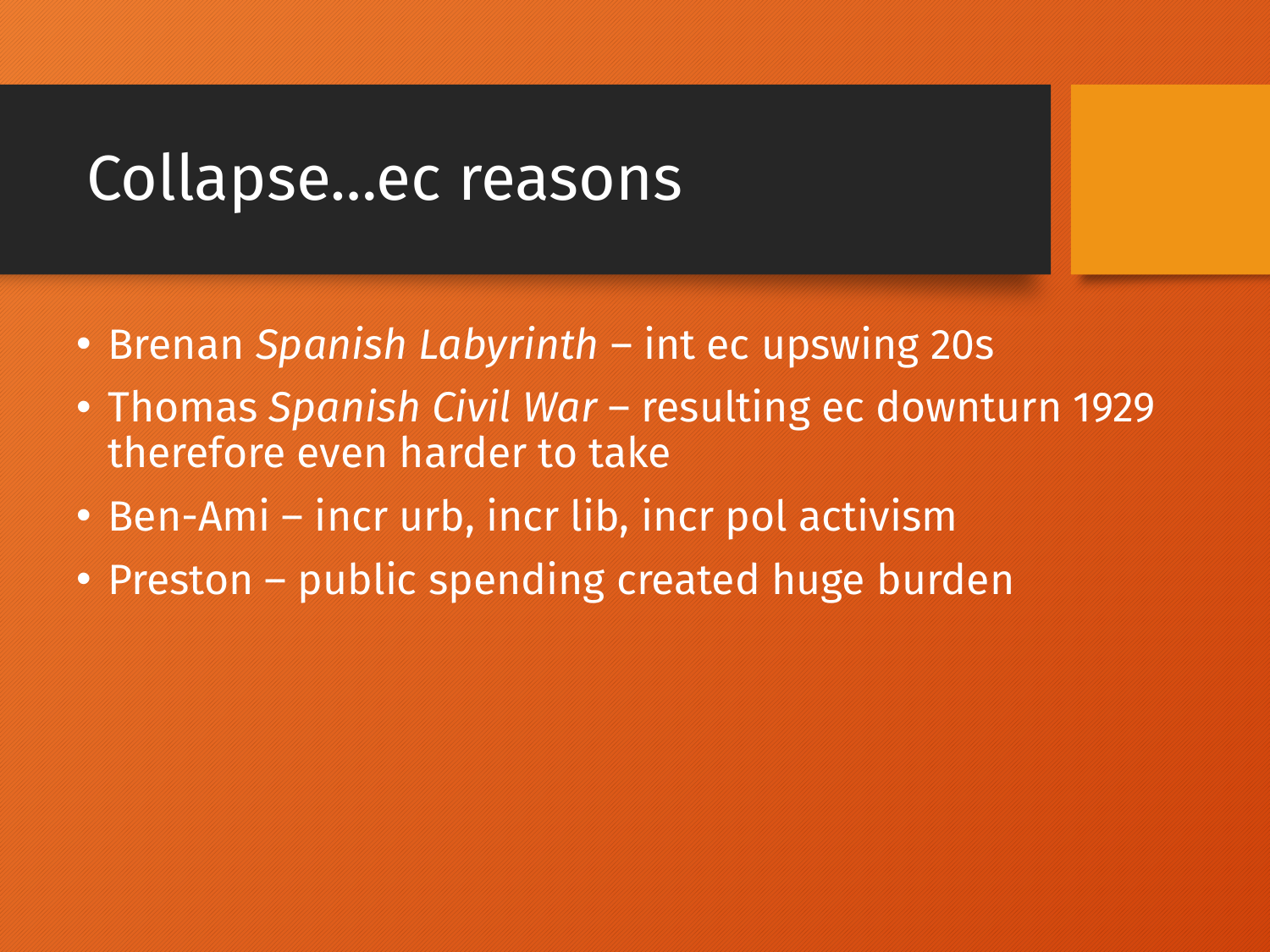

# Collapse…ec reasons
Brenan Spanish Labyrinth – int ec upswing 20s
Thomas Spanish Civil War – resulting ec downturn 1929 therefore even harder to take
Ben-Ami – incr urb, incr lib, incr pol activism
Preston – public spending created huge burden